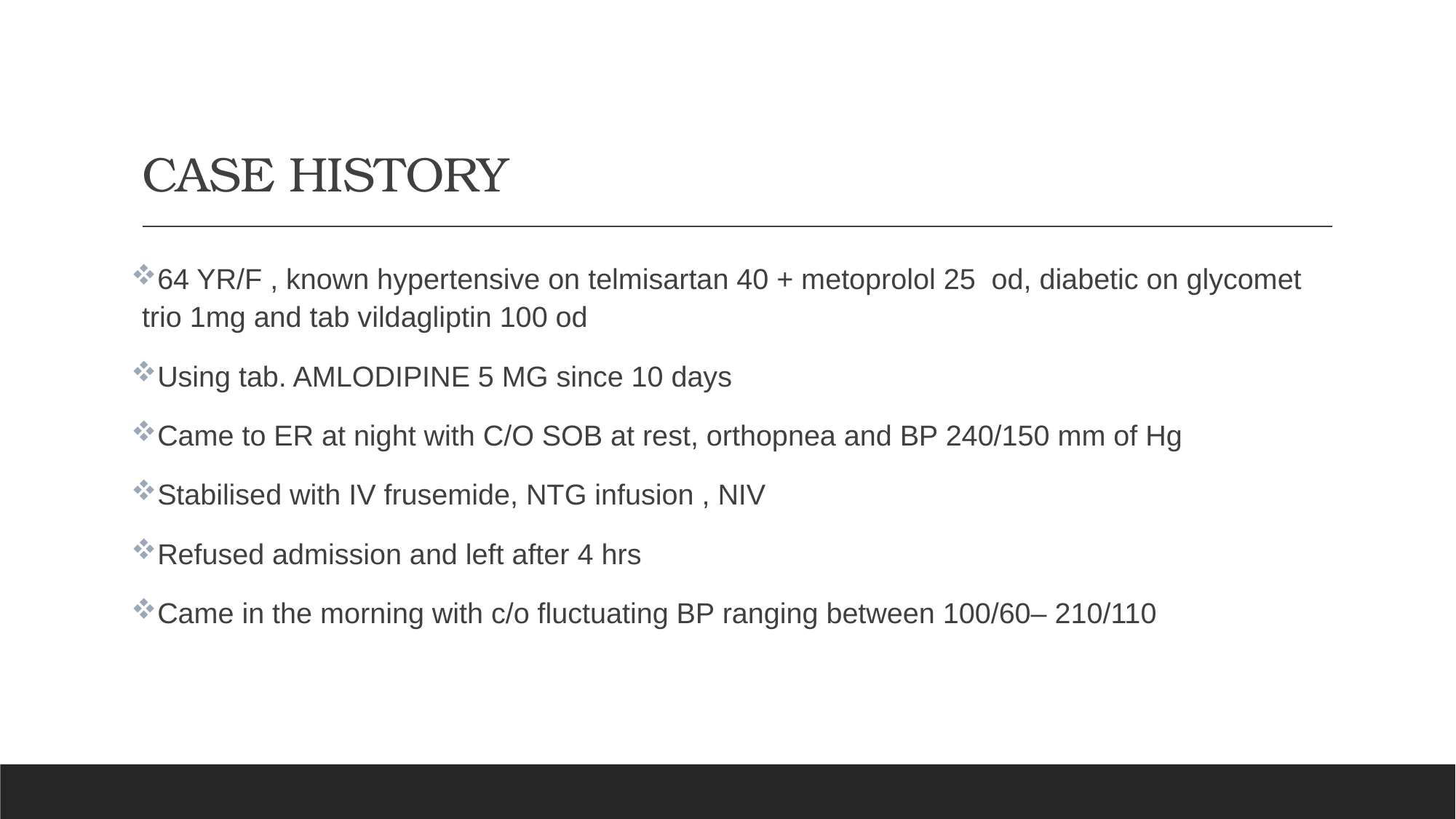

# CASE HISTORY
64 YR/F , known hypertensive on telmisartan 40 + metoprolol 25  od, diabetic on glycomet trio 1mg and tab vildagliptin 100 od
Using tab. AMLODIPINE 5 MG since 10 days
Came to ER at night with C/O SOB at rest, orthopnea and BP 240/150 mm of Hg
Stabilised with IV frusemide, NTG infusion , NIV
Refused admission and left after 4 hrs
Came in the morning with c/o fluctuating BP ranging between 100/60– 210/110